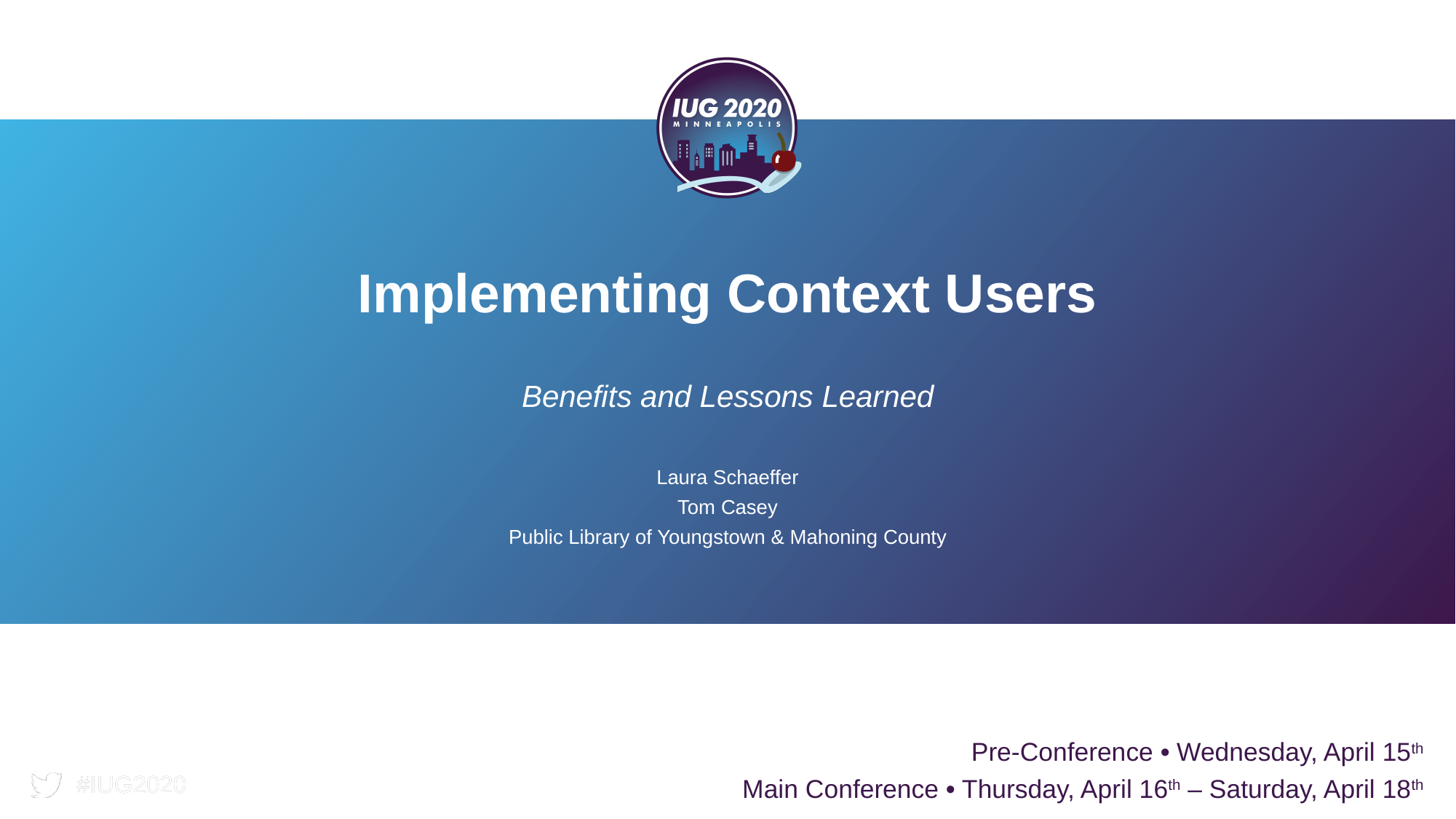

# Implementing Context Users
Benefits and Lessons Learned
Laura Schaeffer
Tom Casey
Public Library of Youngstown & Mahoning County